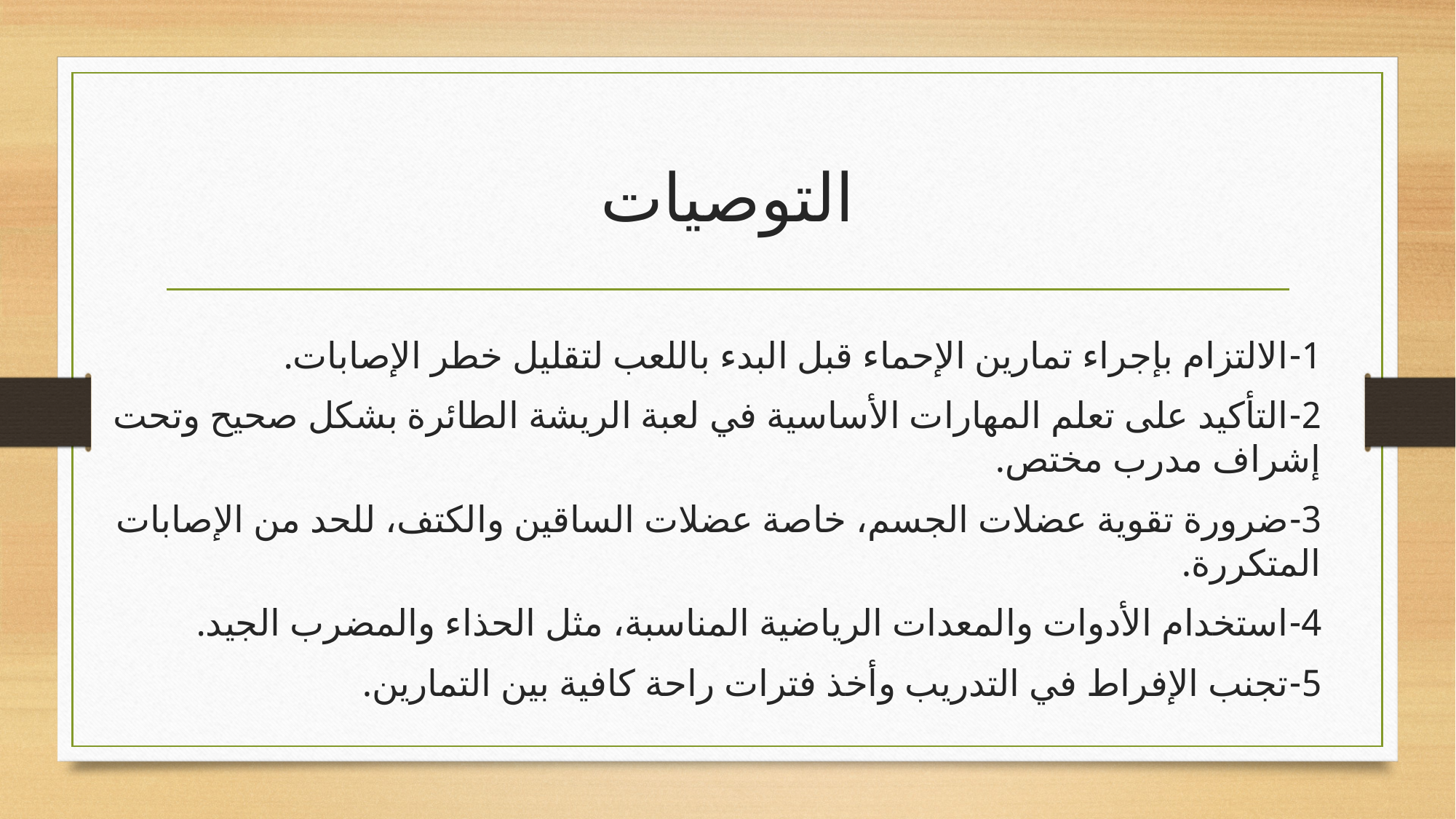

# التوصيات
1-الالتزام بإجراء تمارين الإحماء قبل البدء باللعب لتقليل خطر الإصابات.
2-التأكيد على تعلم المهارات الأساسية في لعبة الريشة الطائرة بشكل صحيح وتحت إشراف مدرب مختص.
3-ضرورة تقوية عضلات الجسم، خاصة عضلات الساقين والكتف، للحد من الإصابات المتكررة.
4-استخدام الأدوات والمعدات الرياضية المناسبة، مثل الحذاء والمضرب الجيد.
5-تجنب الإفراط في التدريب وأخذ فترات راحة كافية بين التمارين.